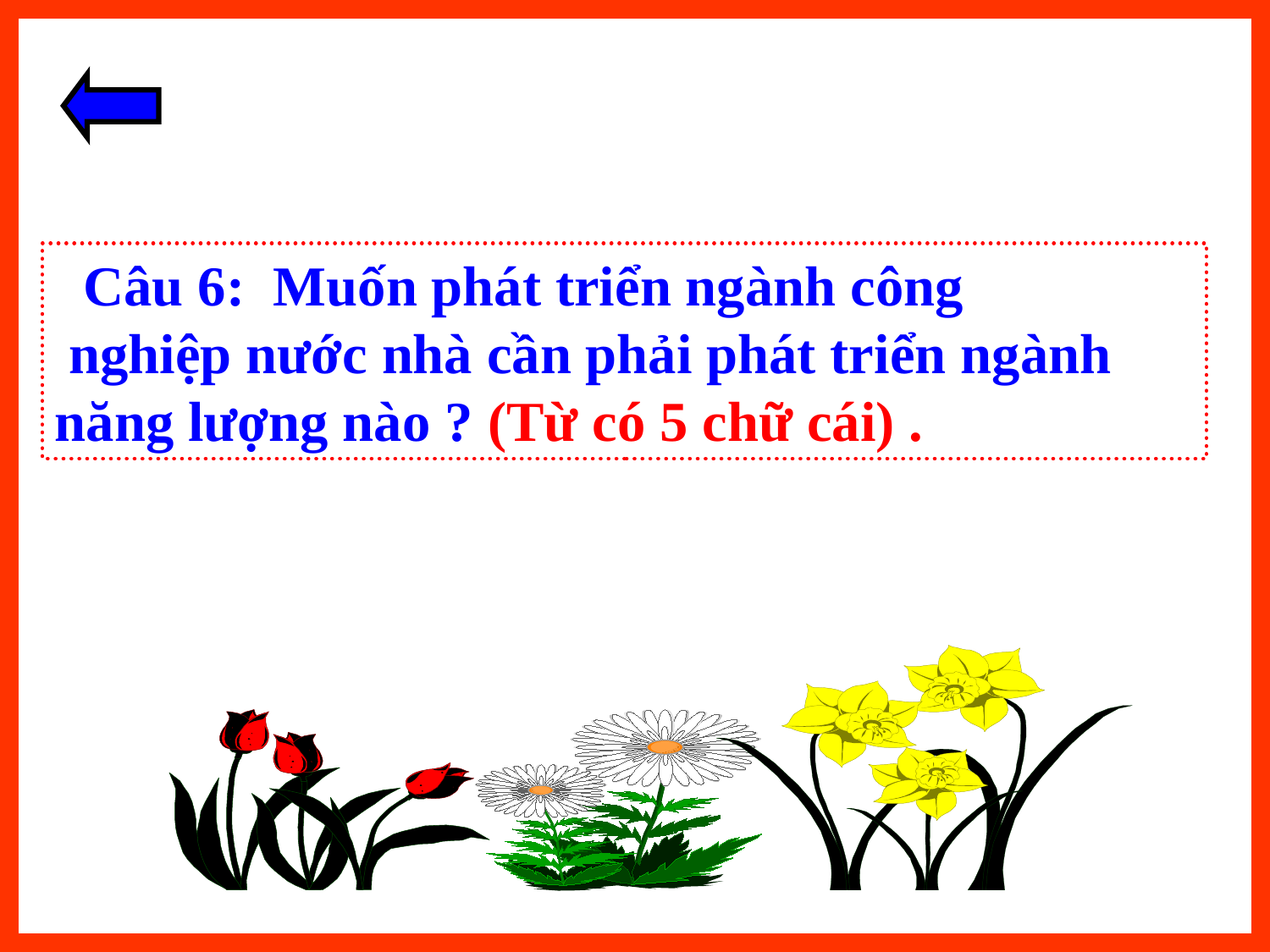

Câu 6:  Muốn phát triển ngành công
 nghiệp nước nhà cần phải phát triển ngành năng lượng nào ? (Từ có 5 chữ cái) .